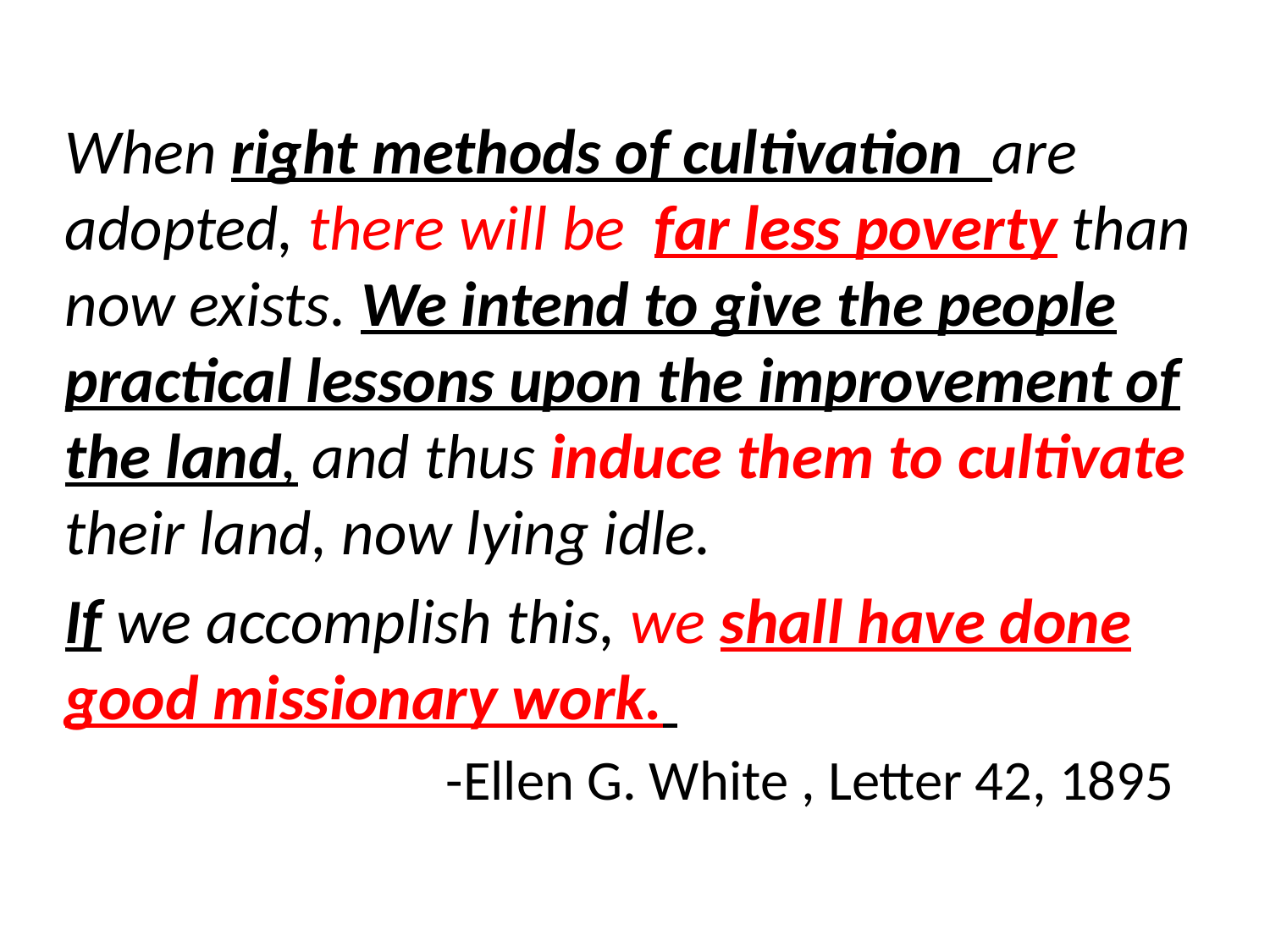

When right methods of cultivation  are adopted, there will be  far less poverty than now exists. We intend to give the people practical lessons upon the improvement of the land, and thus induce them to cultivate their land, now lying idle.
If we accomplish this, we shall have done good missionary work.
                              -Ellen G. White , Letter 42, 1895